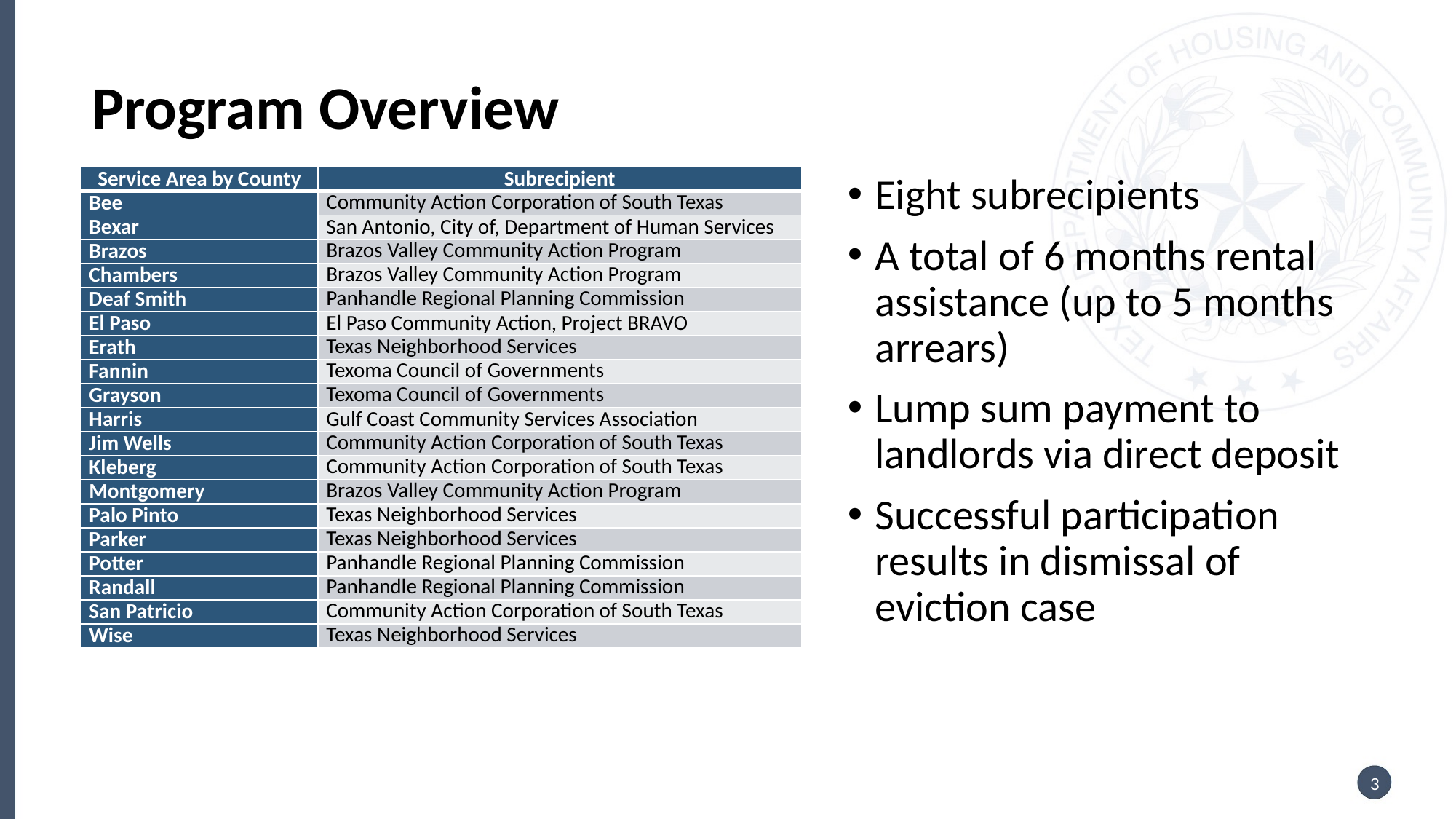

# Program Overview
| Service Area by County | Subrecipient |
| --- | --- |
| Bee | Community Action Corporation of South Texas |
| Bexar | San Antonio, City of, Department of Human Services |
| Brazos | Brazos Valley Community Action Program |
| Chambers | Brazos Valley Community Action Program |
| Deaf Smith | Panhandle Regional Planning Commission |
| El Paso | El Paso Community Action, Project BRAVO |
| Erath | Texas Neighborhood Services |
| Fannin | Texoma Council of Governments |
| Grayson | Texoma Council of Governments |
| Harris | Gulf Coast Community Services Association |
| Jim Wells | Community Action Corporation of South Texas |
| Kleberg | Community Action Corporation of South Texas |
| Montgomery | Brazos Valley Community Action Program |
| Palo Pinto | Texas Neighborhood Services |
| Parker | Texas Neighborhood Services |
| Potter | Panhandle Regional Planning Commission |
| Randall | Panhandle Regional Planning Commission |
| San Patricio | Community Action Corporation of South Texas |
| Wise | Texas Neighborhood Services |
Eight subrecipients
A total of 6 months rental assistance (up to 5 months arrears)
Lump sum payment to landlords via direct deposit
Successful participation results in dismissal of eviction case
3